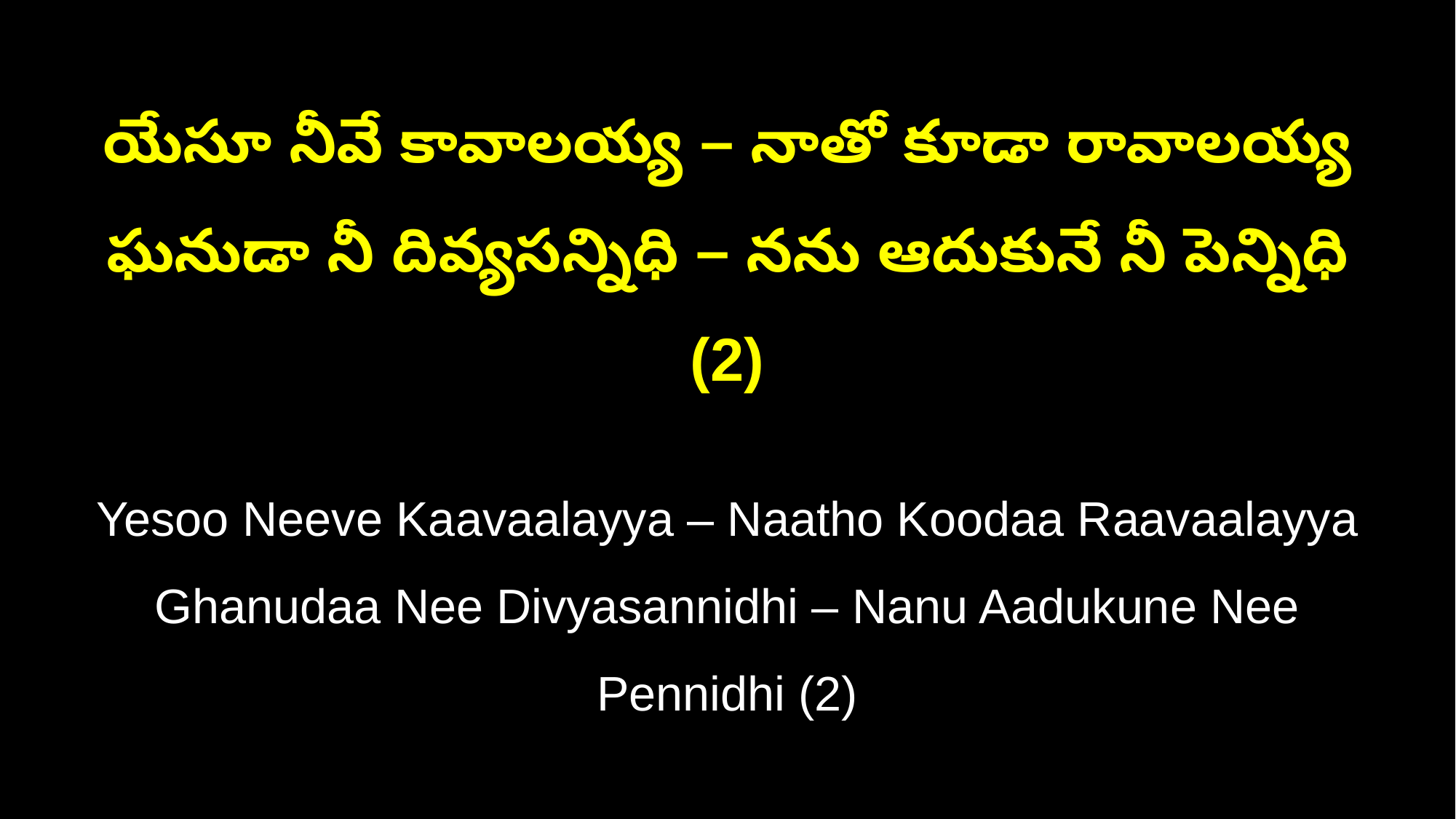

యేసూ నీవే కావాలయ్య – నాతో కూడా రావాలయ్య
ఘనుడా నీ దివ్యసన్నిధి – నను ఆదుకునే నీ పెన్నిధి (2)
Yesoo Neeve Kaavaalayya – Naatho Koodaa Raavaalayya
Ghanudaa Nee Divyasannidhi – Nanu Aadukune Nee Pennidhi (2)